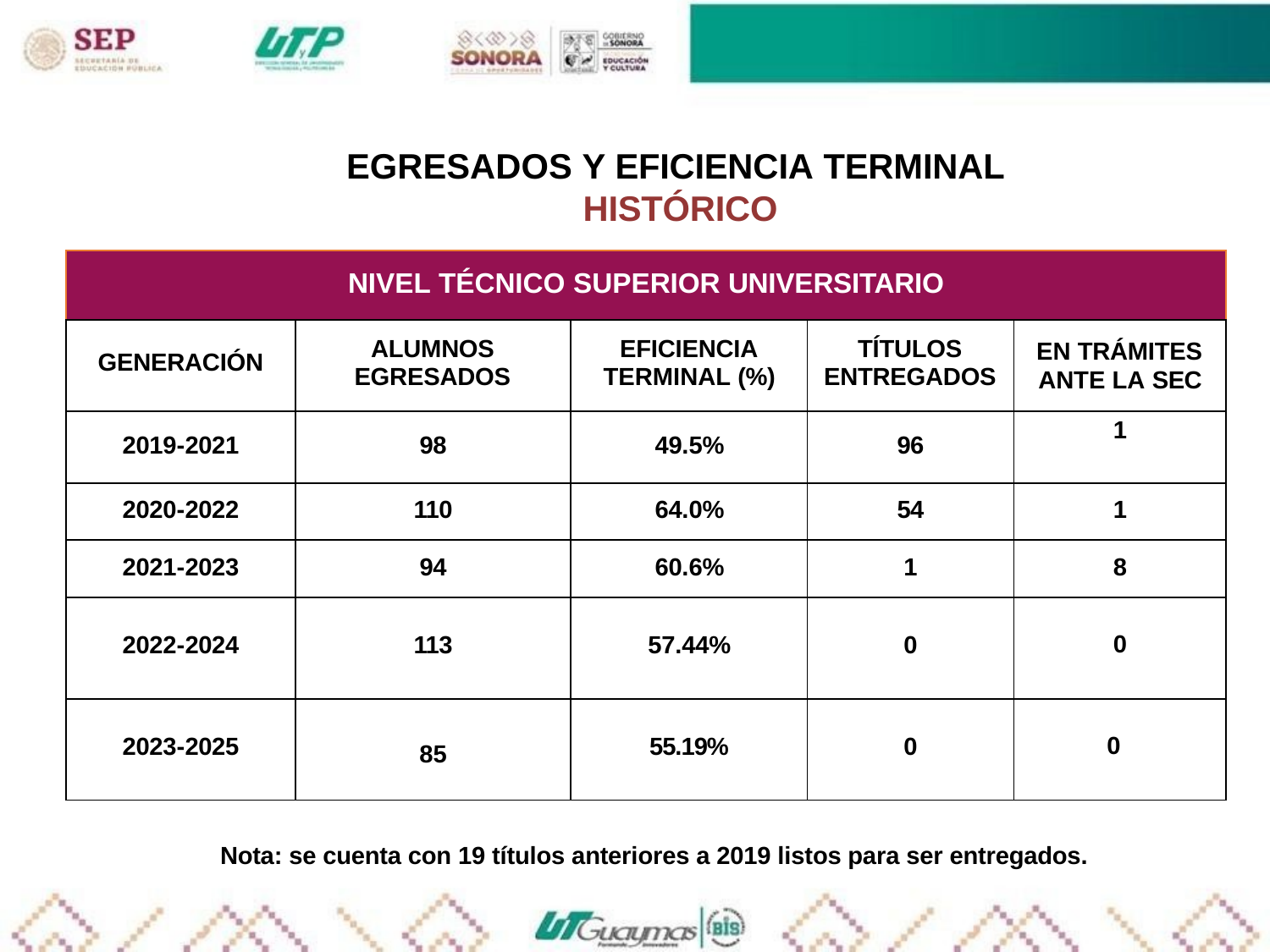

# EGRESADOS Y EFICIENCIA TERMINAL HISTÓRICO
| NIVEL TÉCNICO SUPERIOR UNIVERSITARIO |  |  |  |  |
| --- | --- | --- | --- | --- |
| GENERACIÓN | ALUMNOS EGRESADOS | EFICIENCIA TERMINAL (%) | TÍTULOS ENTREGADOS | EN TRÁMITES ANTE LA SEC |
| 2019-2021 | 98 | 49.5% | 96 | 1 |
| 2020-2022 | 110 | 64.0% | 54 | 1 |
| 2021-2023 | 94 | 60.6% | 1 | 8 |
| 2022-2024 | 113 | 57.44% | 0 | 0 |
| 2023-2025 | 85 | 55.19% | 0 | 0 |
Nota: se cuenta con 19 títulos anteriores a 2019 listos para ser entregados.